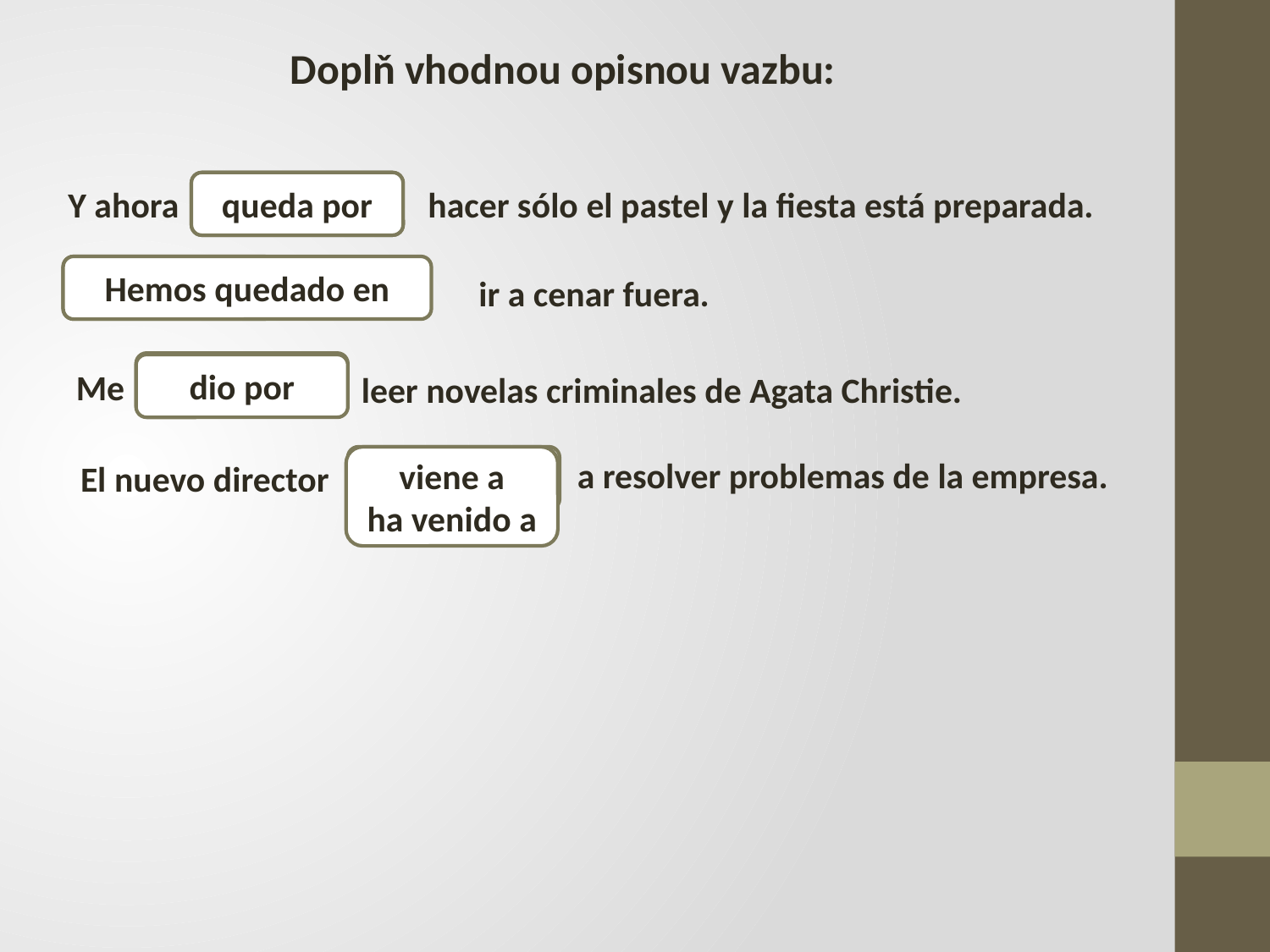

Doplň vhodnou opisnou vazbu:

queda por
Y ahora
hacer sólo el pastel y la fiesta está preparada.
(nosotros)
Hemos quedado en
ir a cenar fuera.

dio por
Me
leer novelas criminales de Agata Christie.

viene a
ha venido a
a resolver problemas de la empresa.
El nuevo director